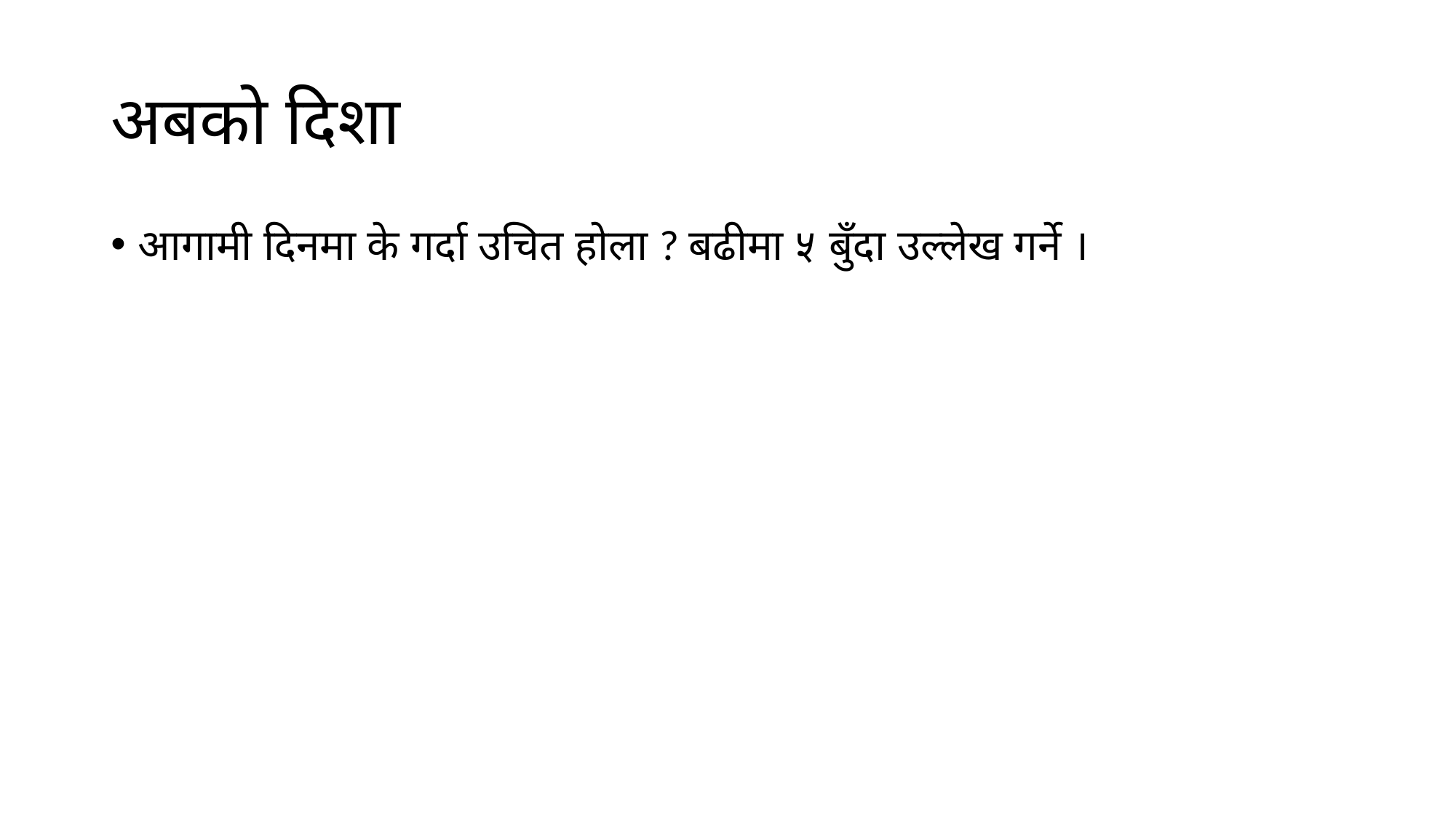

# अबको दिशा
आगामी दिनमा के गर्दा उचित होला ? बढीमा ५ बुँदा उल्लेख गर्ने ।